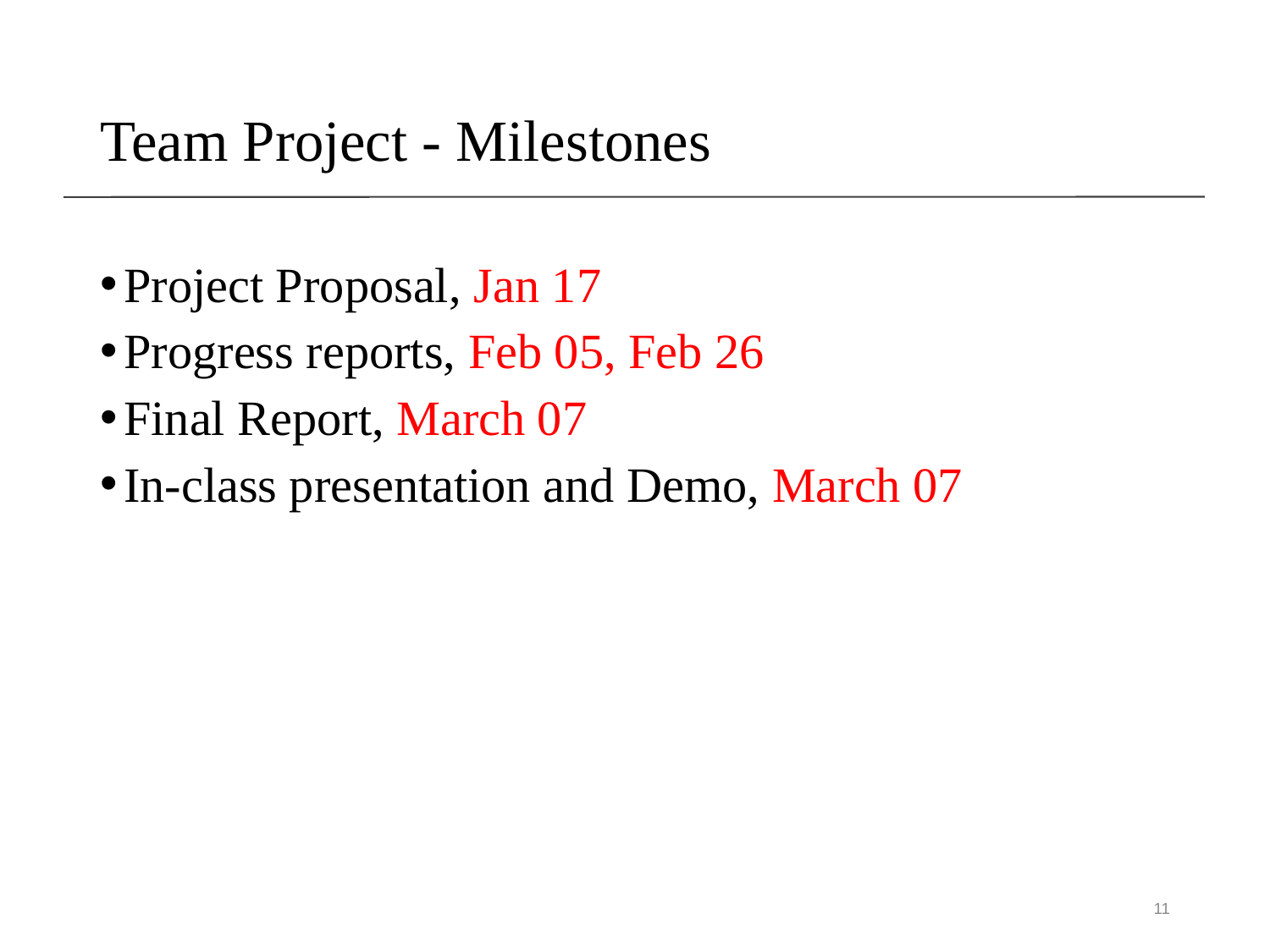

# Team Project - Milestones
Project Proposal, Jan 17
Progress reports, Feb 05, Feb 26
Final Report, March 07
In-class presentation and Demo, March 07

11